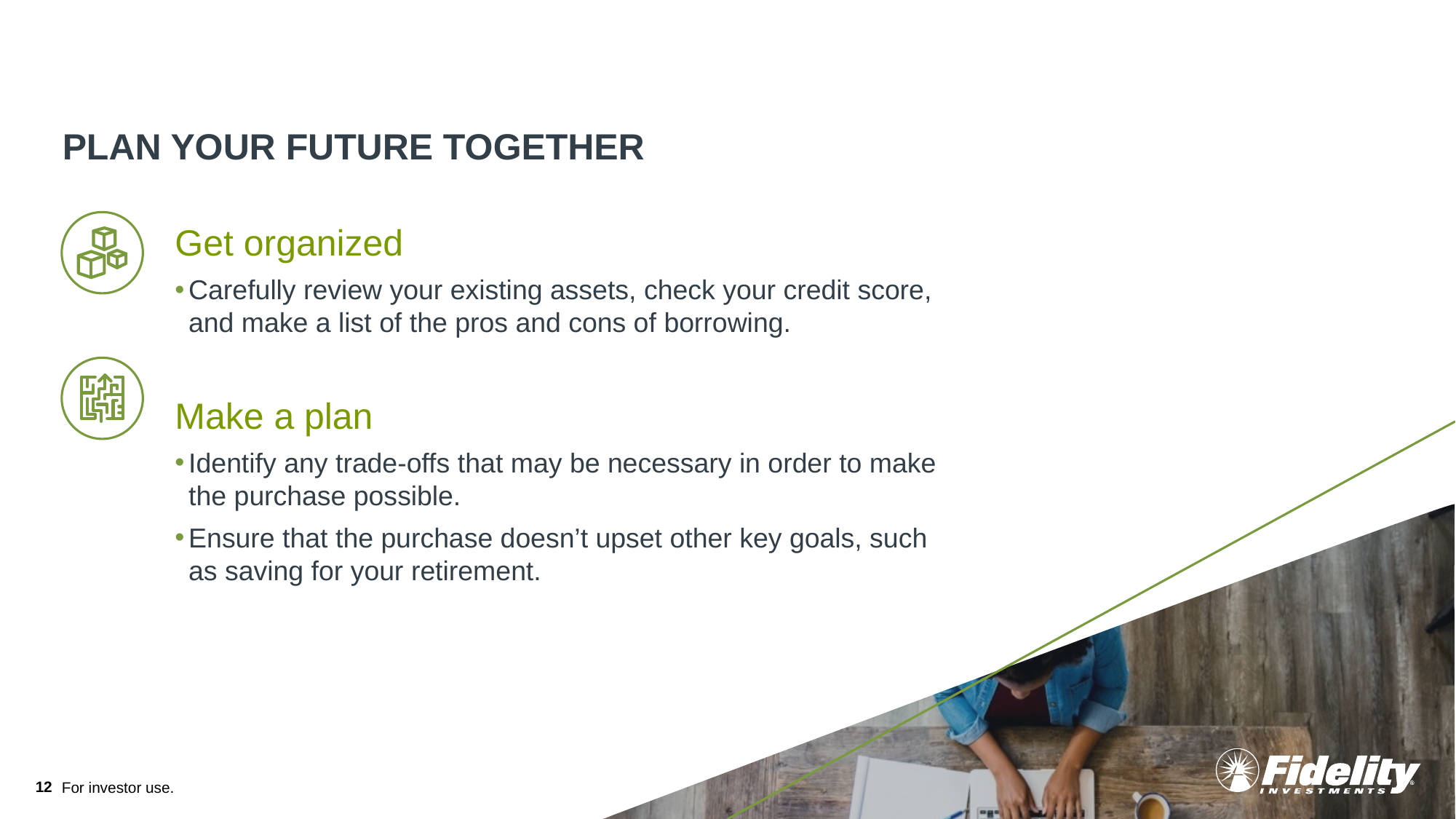

PLAN YOUR FUTURE TOGETHER

Get organized
Carefully review your existing assets, check your credit score, and make a list of the pros and cons of borrowing.
Make a plan
Identify any trade-offs that may be necessary in order to make the purchase possible.
Ensure that the purchase doesn’t upset other key goals, such as saving for your retirement.

12
For investor use.